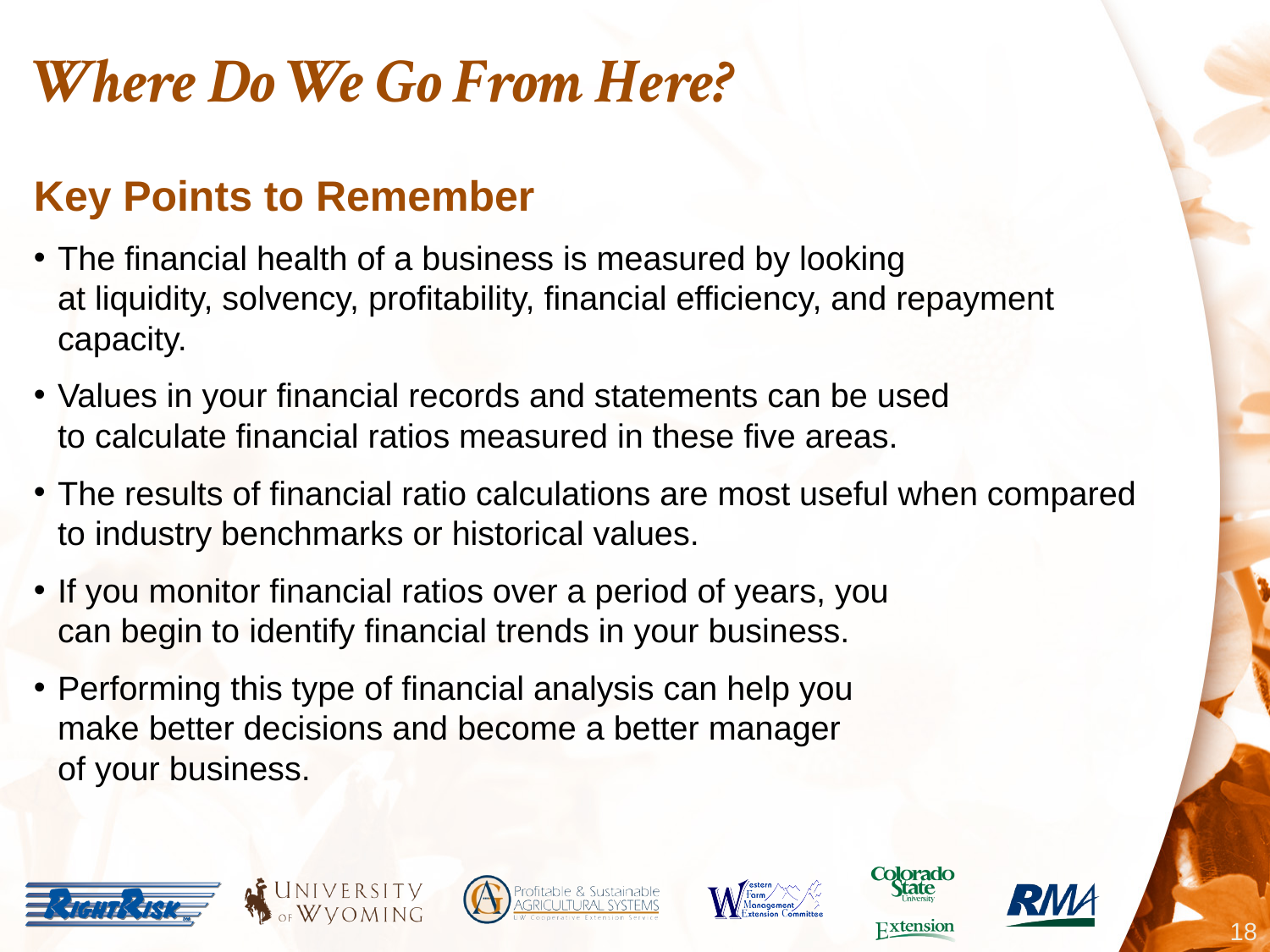

# Where Do We Go From Here?
Key Points to Remember
The financial health of a business is measured by looking
at liquidity, solvency, profitability, financial efficiency, and repayment capacity.
Values in your financial records and statements can be used
to calculate financial ratios measured in these five areas.
The results of financial ratio calculations are most useful when compared to industry benchmarks or historical values.
If you monitor financial ratios over a period of years, you
can begin to identify financial trends in your business.
Performing this type of financial analysis can help you
make better decisions and become a better manager
of your business.